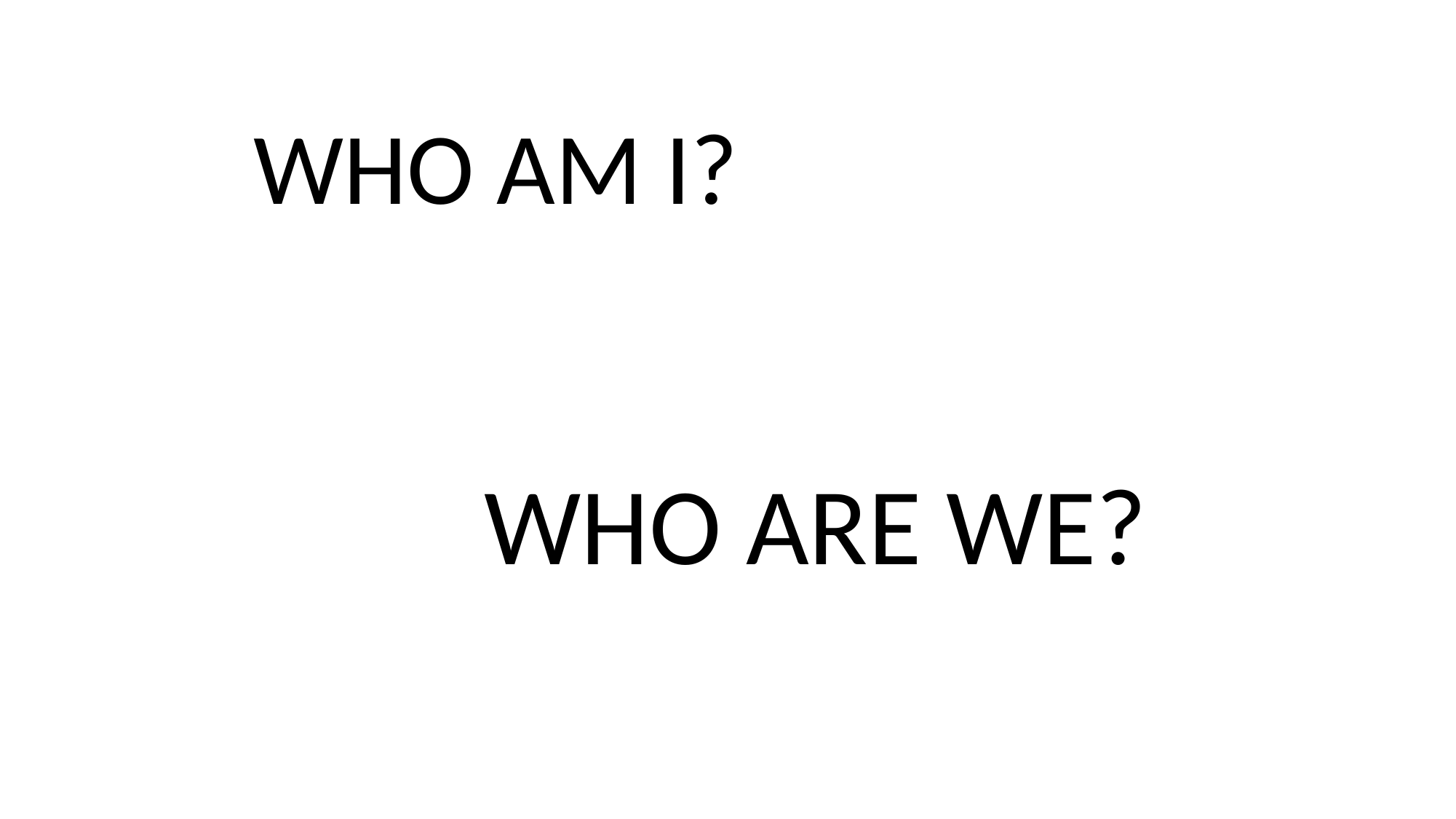

# WHO AM I?
WHO ARE WE?